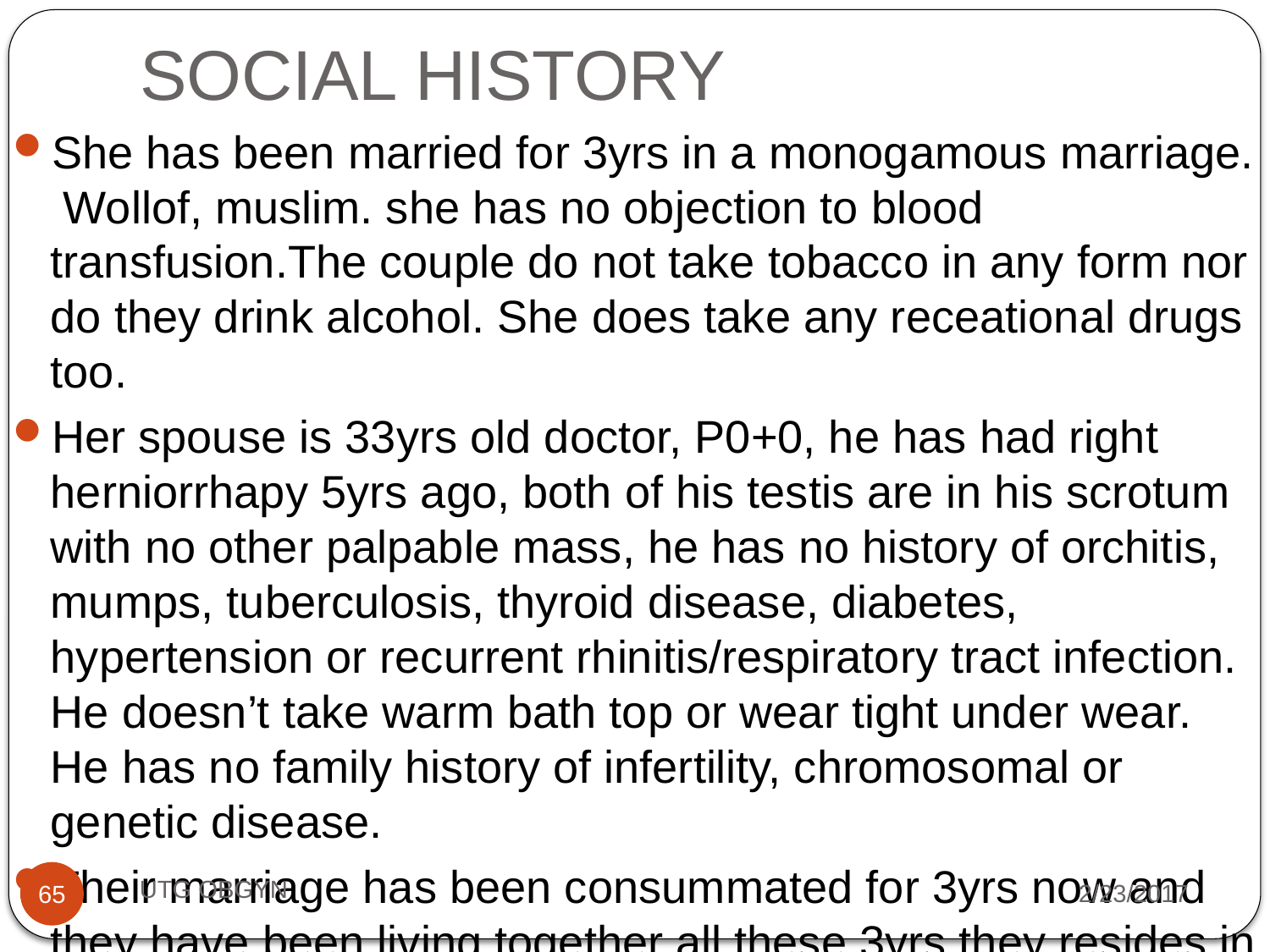

# SOCIAL HISTORY
She has been married for 3yrs in a monogamous marriage.  Wollof, muslim. she has no objection to blood transfusion.The couple do not take tobacco in any form nor do they drink alcohol. She does take any receational drugs too.
Her spouse is 33yrs old doctor, P0+0, he has had right herniorrhapy 5yrs ago, both of his testis are in his scrotum with no other palpable mass, he has no history of orchitis, mumps, tuberculosis, thyroid disease, diabetes, hypertension or recurrent rhinitis/respiratory tract infection. He doesn’t take warm bath top or wear tight under wear. He has no family history of infertility, chromosomal or genetic disease.
Their marriage has been consummated for 3yrs now and they have been living together all these 3yrs.they resides in jeshwang
They live in 3 bedroom house, with flush toilet and pipe born water supply and electricity supply with an indoor kitchen.
UTG OBGYN
2/23/2017
65